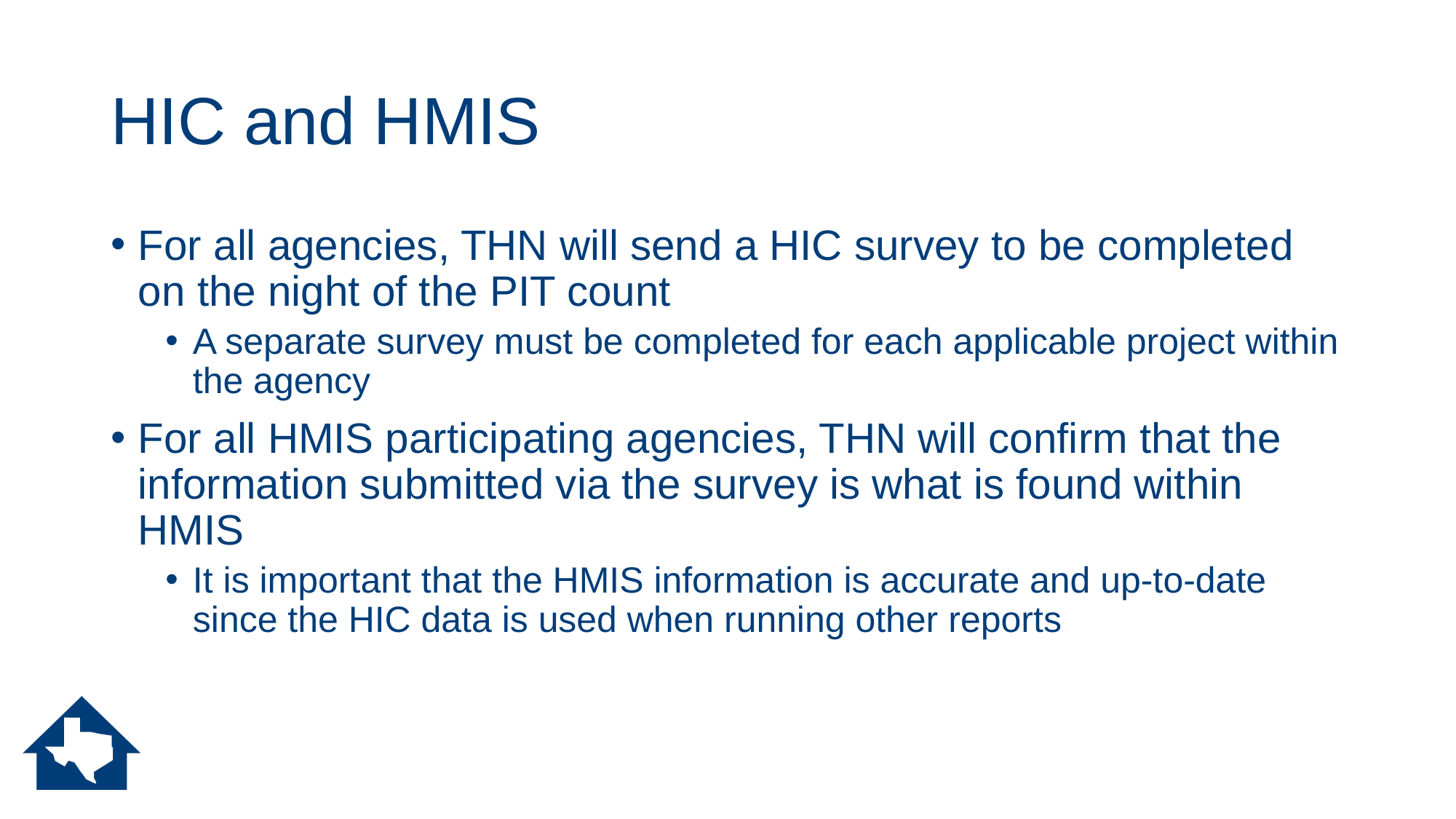

# HIC and HMIS
For all agencies, THN will send a HIC survey to be completed on the night of the PIT count
A separate survey must be completed for each applicable project within the agency
For all HMIS participating agencies, THN will confirm that the information submitted via the survey is what is found within HMIS
It is important that the HMIS information is accurate and up-to-date since the HIC data is used when running other reports